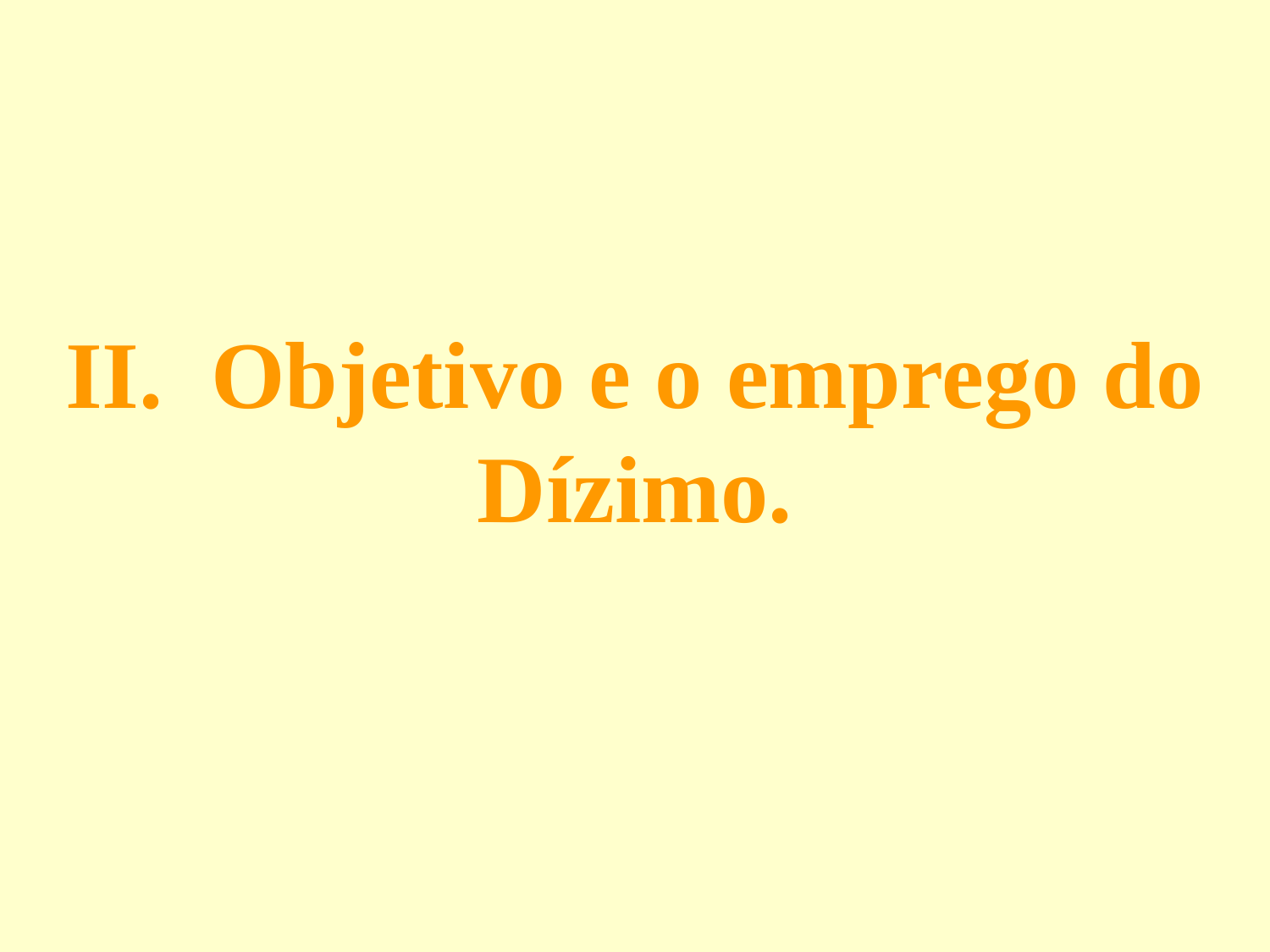

II.  Objetivo e o emprego do Dízimo.